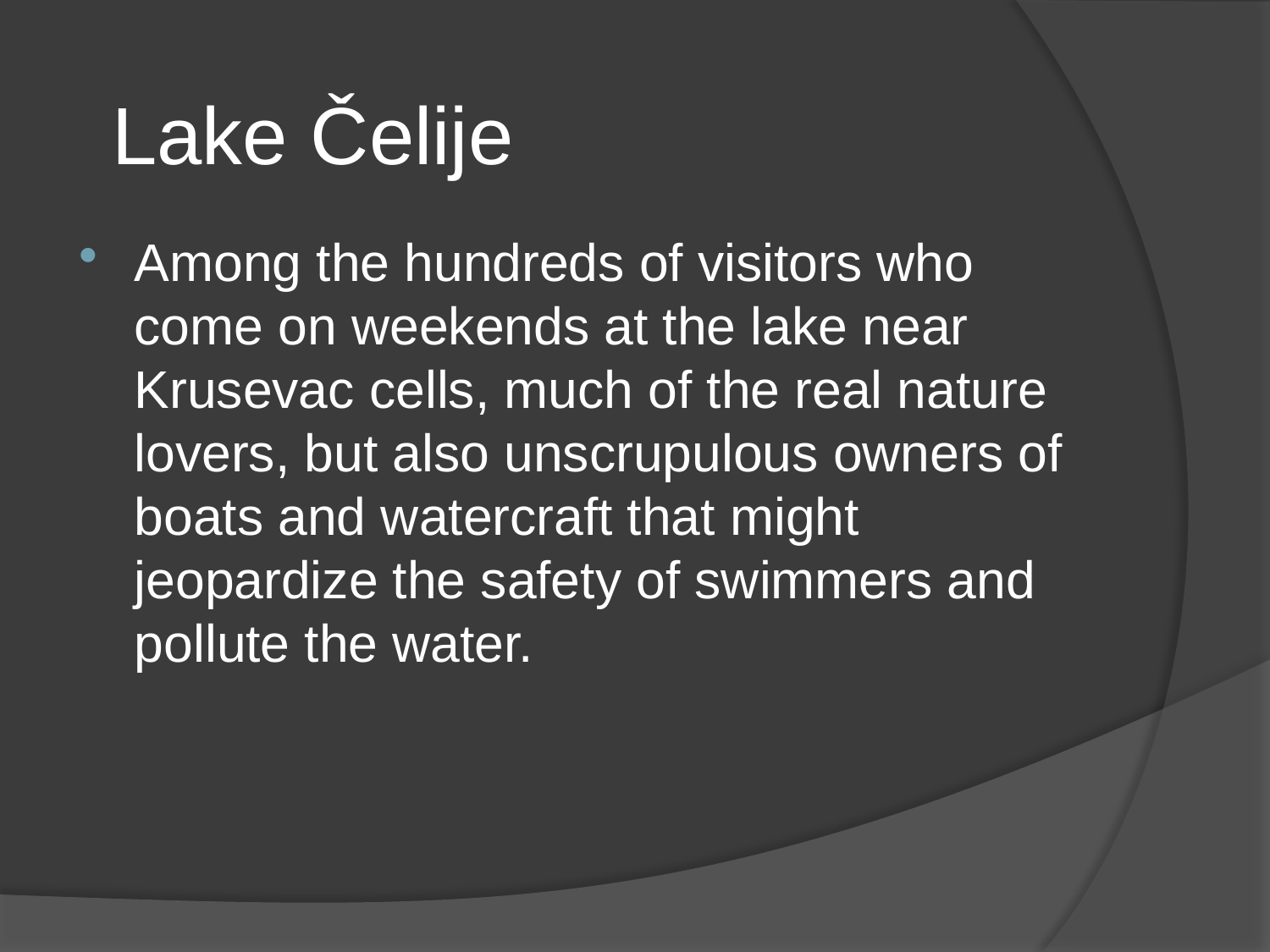

# Lake Čelije
Among the hundreds of visitors who come on weekends at the lake near Krusevac cells, much of the real nature lovers, but also unscrupulous owners of boats and watercraft that might jeopardize the safety of swimmers and pollute the water.